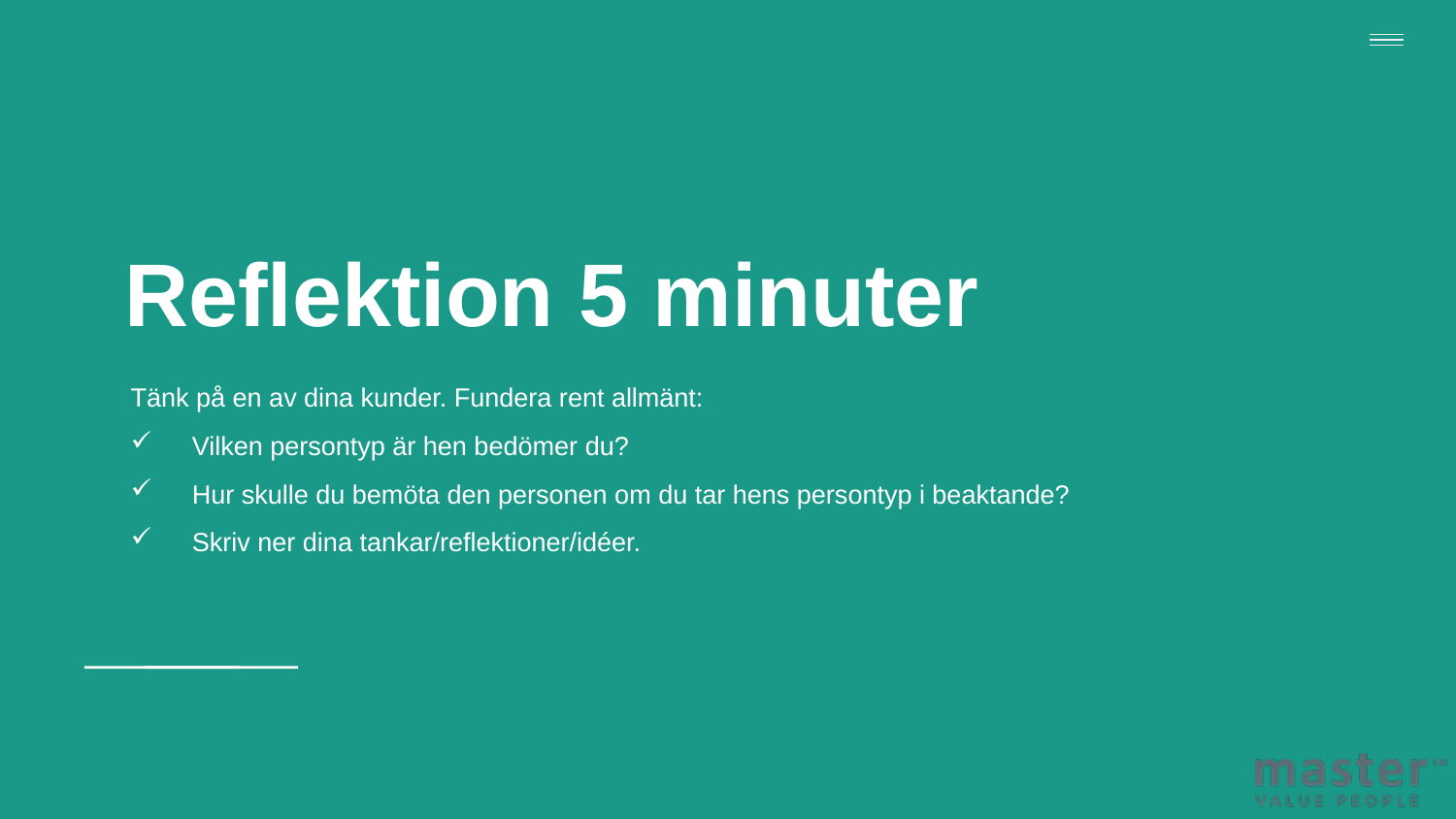

# Reflektion 5 minuter
Tänk på en av dina kunder. Fundera rent allmänt:
Vilken persontyp är hen bedömer du?
Hur skulle du bemöta den personen om du tar hens persontyp i beaktande?
Skriv ner dina tankar/reflektioner/idéer.